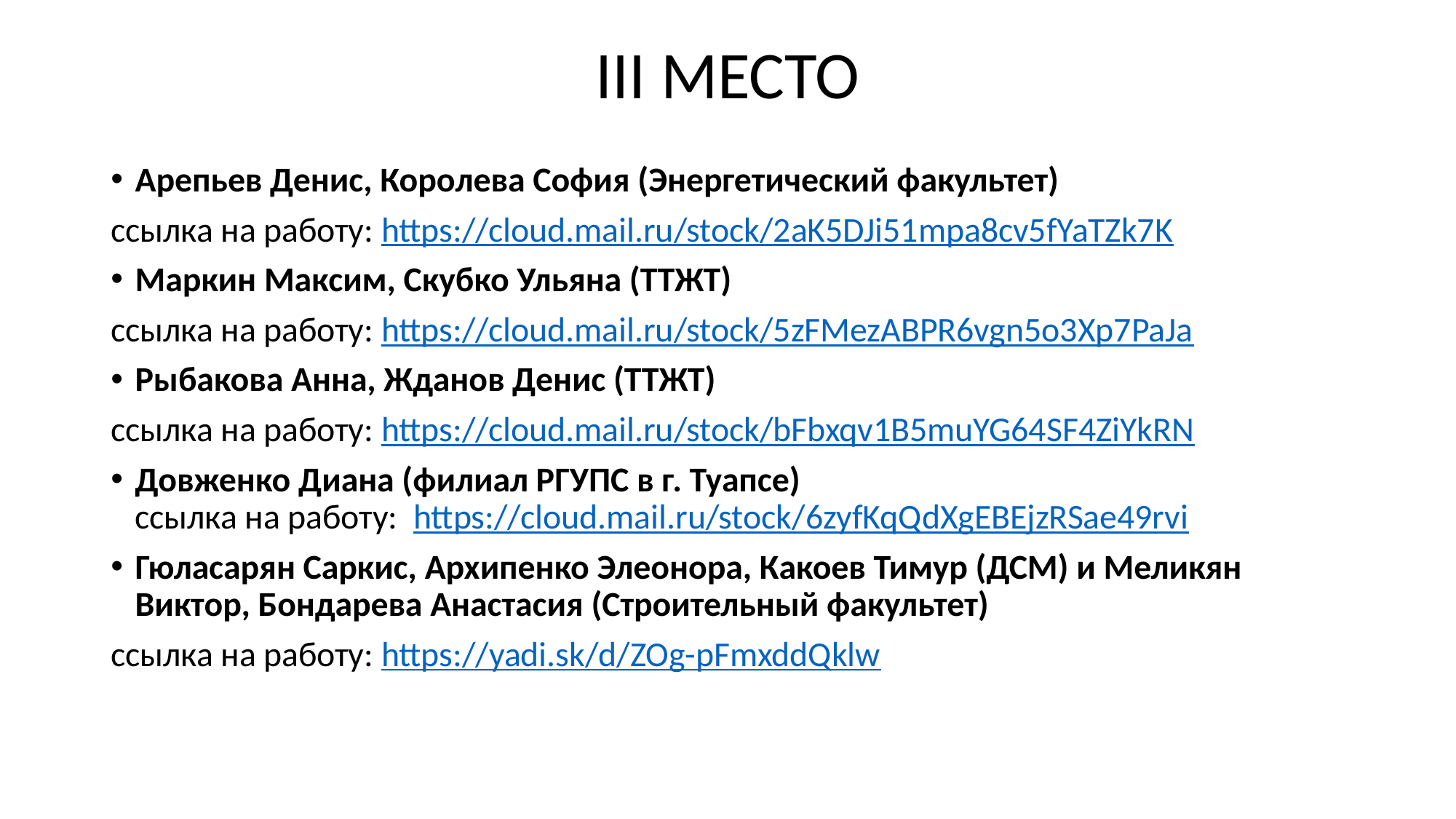

# III МЕСТО
Арепьев Денис, Королева София (Энергетический факультет)
ссылка на работу: https://cloud.mail.ru/stock/2aK5DJi51mpa8cv5fYaTZk7K
Маркин Максим, Скубко Ульяна (ТТЖТ)
ссылка на работу: https://cloud.mail.ru/stock/5zFMezABPR6vgn5o3Xp7PaJa
Рыбакова Анна, Жданов Денис (ТТЖТ)
ссылка на работу: https://cloud.mail.ru/stock/bFbxqv1B5muYG64SF4ZiYkRN
Довженко Диана (филиал РГУПС в г. Туапсе)
ссылка на работу:  https://cloud.mail.ru/stock/6zyfKqQdXgEBEjzRSae49rvi
Гюласарян Саркис, Архипенко Элеонора, Какоев Тимур (ДСМ) и Меликян Виктор, Бондарева Анастасия (Строительный факультет)
ссылка на работу: https://yadi.sk/d/ZOg-pFmxddQklw